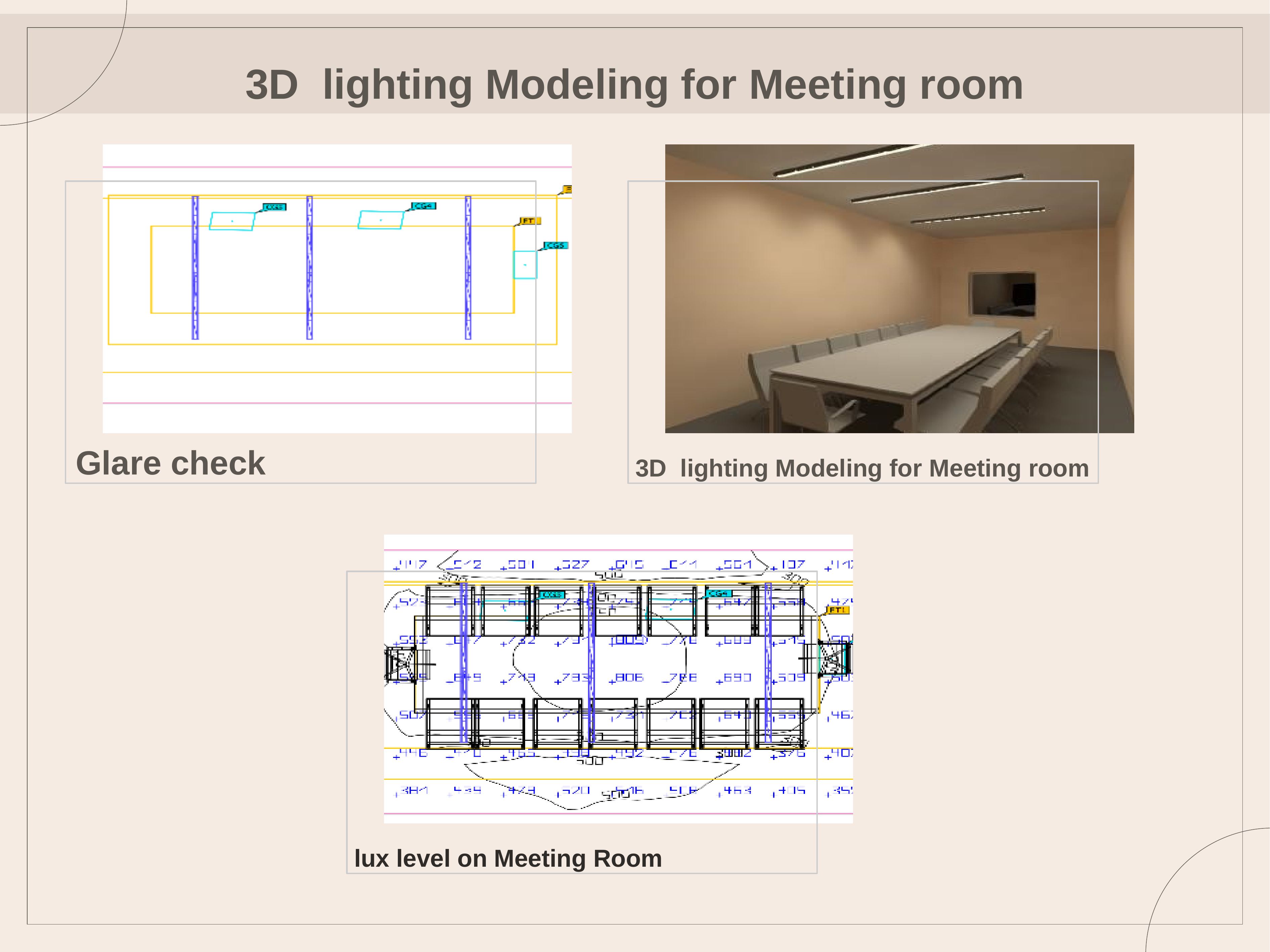

3D  lighting Modeling for Meeting room
Glare check
3D  lighting Modeling for Meeting room
lux level on Meeting Room